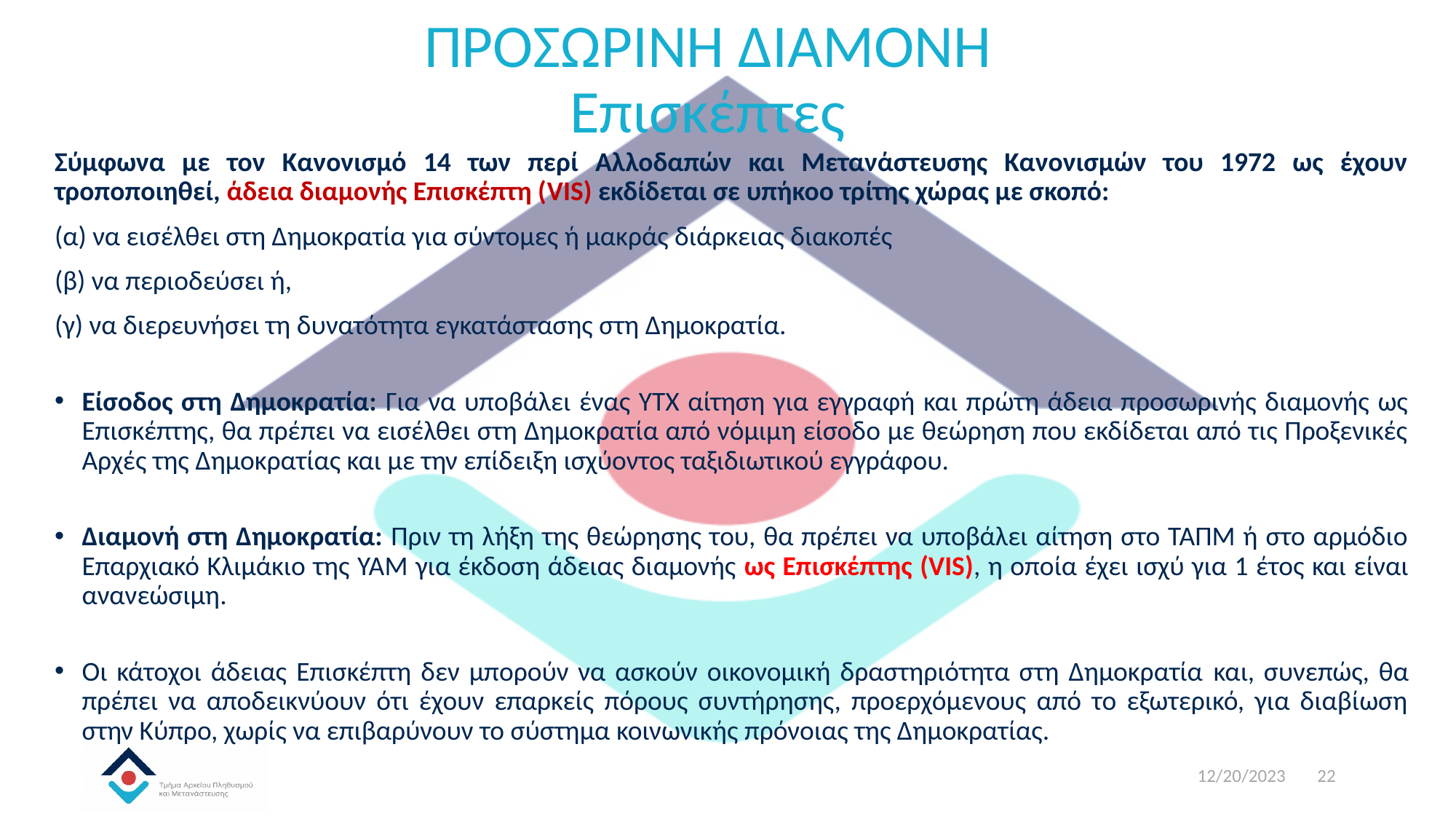

# ΠΡΟΣΩΡΙΝΗ ΔΙΑΜΟΝΗ Επισκέπτες

Σύμφωνα με τον Κανονισμό 14 των περί Αλλοδαπών και Μετανάστευσης Κανονισμών του 1972 ως έχουν τροποποιηθεί, άδεια διαμονής Επισκέπτη (VIS) εκδίδεται σε υπήκοο τρίτης χώρας με σκοπό:
(α) να εισέλθει στη Δημοκρατία για σύντομες ή μακράς διάρκειας διακοπές
(β) να περιοδεύσει ή,
(γ) να διερευνήσει τη δυνατότητα εγκατάστασης στη Δημοκρατία.

Είσοδος στη Δημοκρατία: Για να υποβάλει ένας ΥΤΧ αίτηση για εγγραφή και πρώτη άδεια προσωρινής διαμονής ως Επισκέπτης, θα πρέπει να εισέλθει στη Δημοκρατία από νόμιμη είσοδο με θεώρηση που εκδίδεται από τις Προξενικές Αρχές της Δημοκρατίας και με την επίδειξη ισχύοντος ταξιδιωτικού εγγράφου.

Διαμονή στη Δημοκρατία: Πριν τη λήξη της θεώρησης του, θα πρέπει να υποβάλει αίτηση στο ΤΑΠΜ ή στο αρμόδιο Επαρχιακό Κλιμάκιο της ΥΑΜ για έκδοση άδειας διαμονής ως Επισκέπτης (VIS), η οποία έχει ισχύ για 1 έτος και είναι ανανεώσιμη.

Οι κάτοχοι άδειας Επισκέπτη δεν μπορούν να ασκούν οικονομική δραστηριότητα στη Δημοκρατία και, συνεπώς, θα πρέπει να αποδεικνύουν ότι έχουν επαρκείς πόρους συντήρησης, προερχόμενους από το εξωτερικό, για διαβίωση στην Κύπρο, χωρίς να επιβαρύνουν το σύστημα κοινωνικής πρόνοιας της Δημοκρατίας.